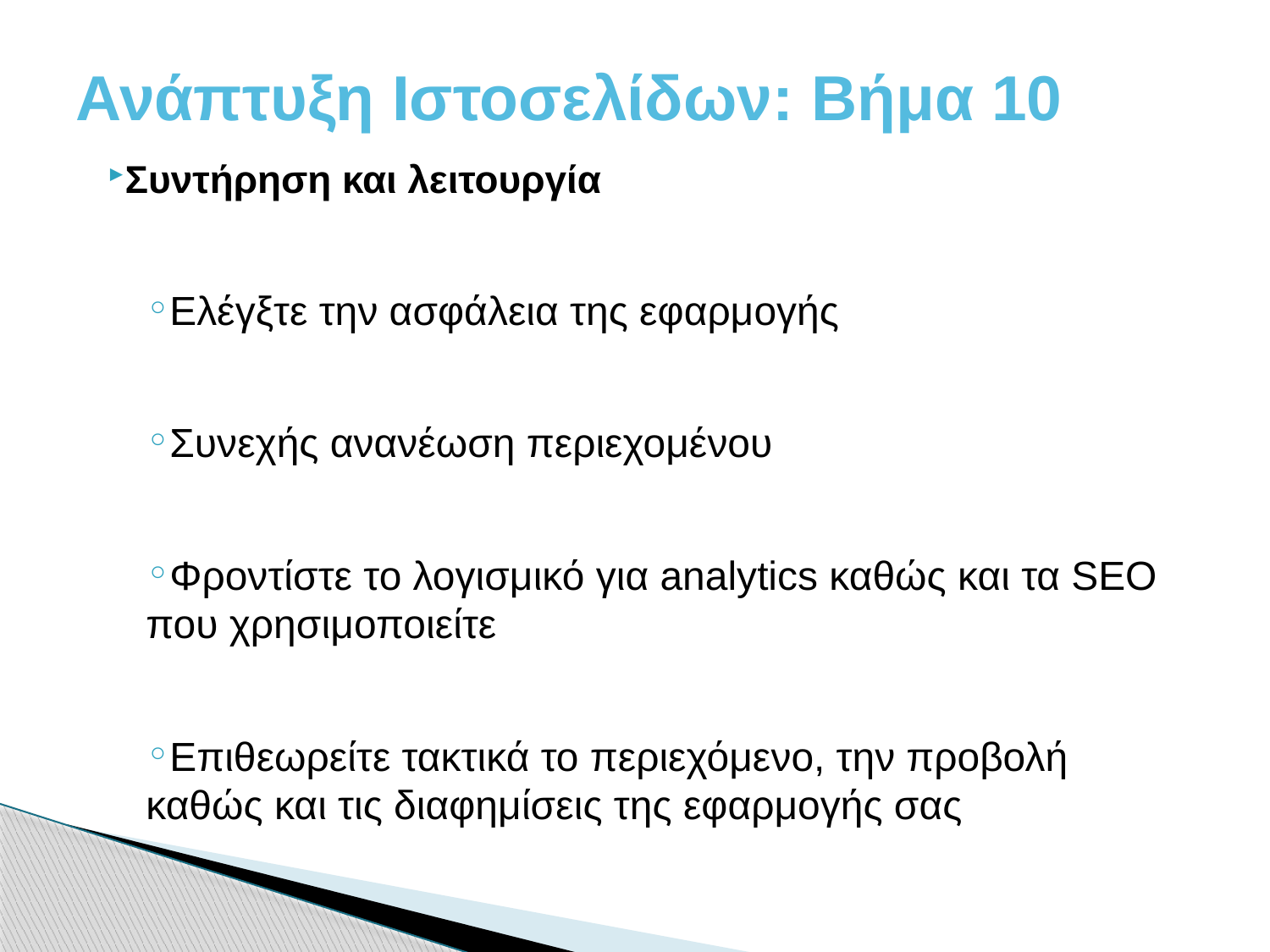

# Ανάπτυξη Ιστοσελίδων: Βήμα 10
Συντήρηση και λειτουργία

Ελέγξτε την ασφάλεια της εφαρμογής

Συνεχής ανανέωση περιεχομένου

Φροντίστε το λογισμικό για analytics καθώς και τα SEO που χρησιμοποιείτε

Επιθεωρείτε τακτικά το περιεχόμενο, την προβολή καθώς και τις διαφημίσεις της εφαρμογής σας